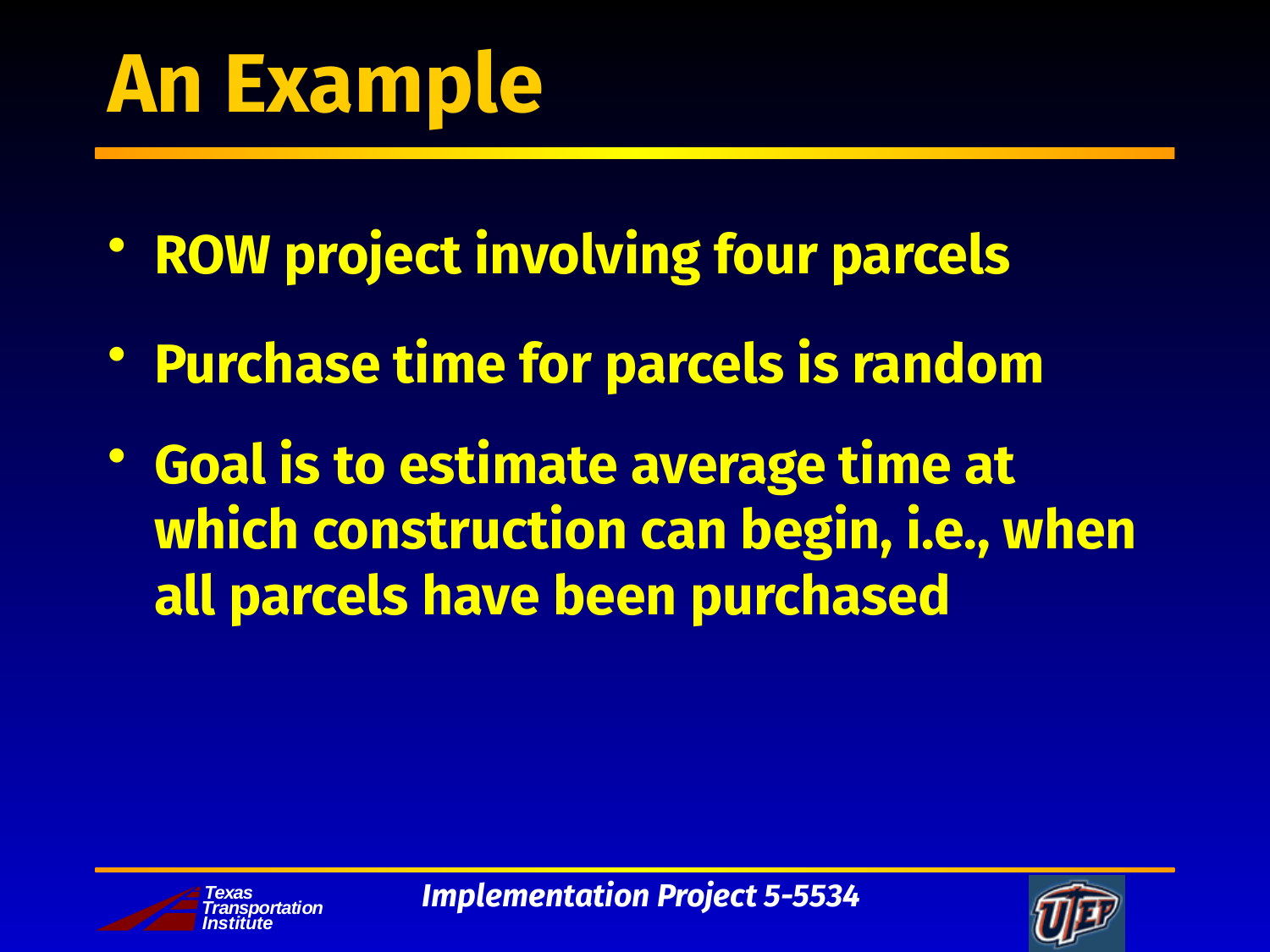

# An Example
ROW project involving four parcels
Purchase time for parcels is random
Goal is to estimate average time at which construction can begin, i.e., when all parcels have been purchased